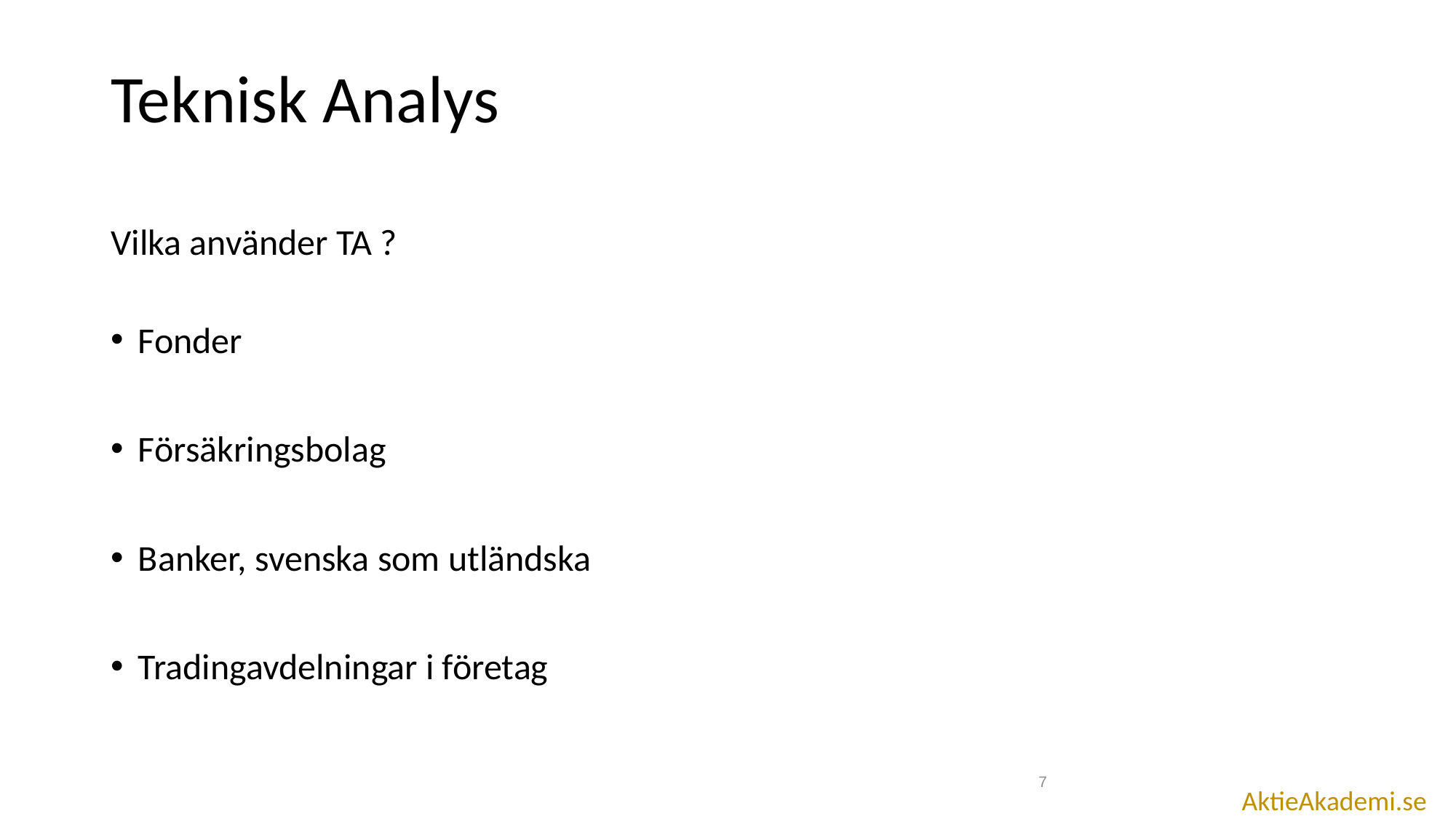

# Teknisk Analys
Vilka använder TA ?
Fonder

Försäkringsbolag

Banker, svenska som utländska

Tradingavdelningar i företag

7
AktieAkademi.se